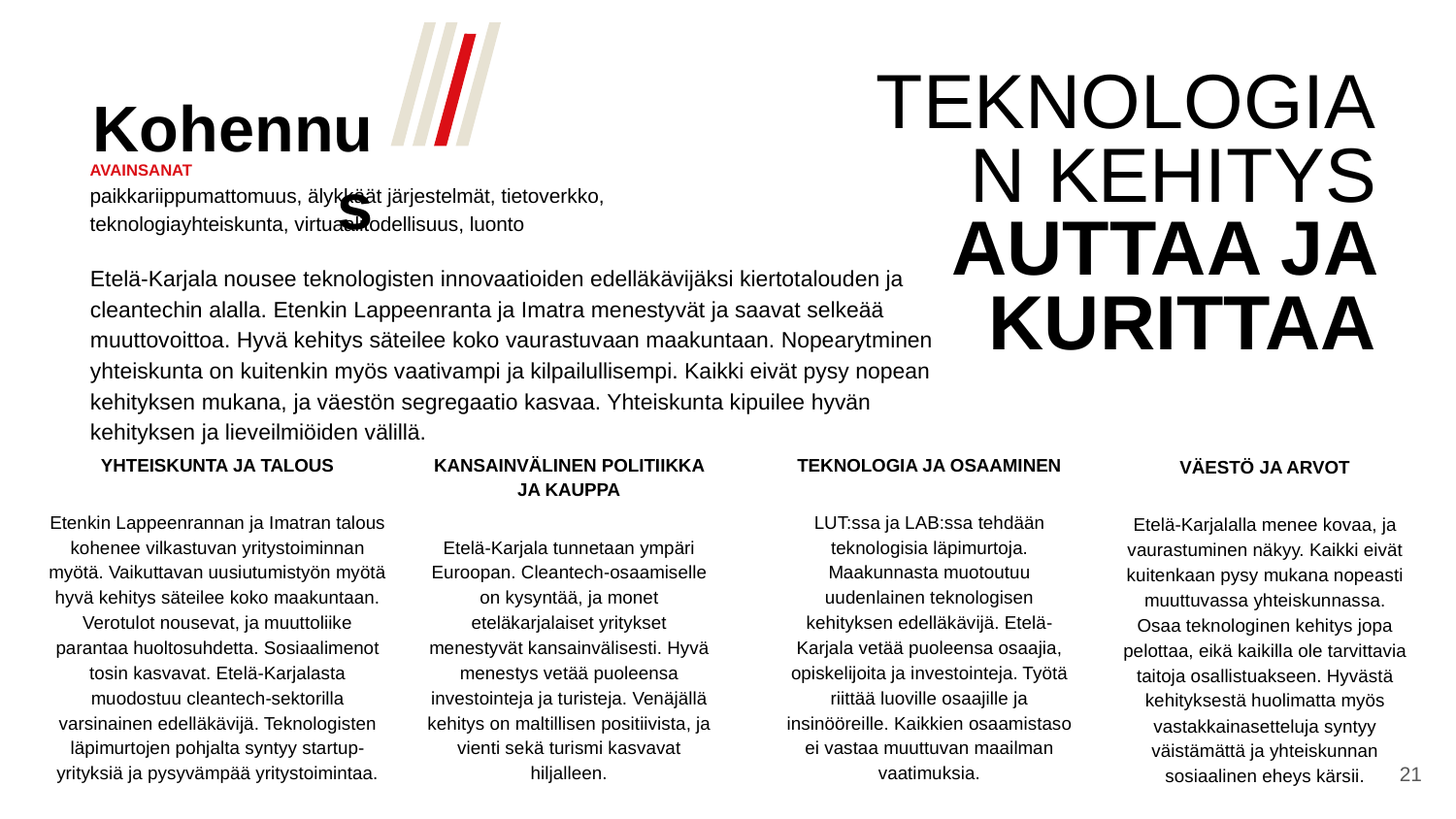

Kohennus
TEKNOLOGIAN KEHITYS AUTTAA JA KURITTAA
AVAINSANAT
paikkariippumattomuus, älykkäät järjestelmät, tietoverkko, teknologiayhteiskunta, virtuaalitodellisuus, luonto
Etelä-Karjala nousee teknologisten innovaatioiden edelläkävijäksi kiertotalouden ja clean­techin alalla. Etenkin Lappeenranta ja Imatra menestyvät ja saavat selkeää muuttovoittoa. Hyvä kehitys säteilee koko vaurastuvaan maakuntaan. Nopearytminen yhteiskunta on kui­tenkin myös vaativampi ja kilpailullisempi. Kaikki eivät pysy nopean kehityksen mukana, ja väestön segregaatio kasvaa. Yhteiskunta kipuilee hyvän kehityksen ja lieveilmiöiden välillä.
YHTEISKUNTA JA TALOUS
Etenkin Lappeenrannan ja Imatran talous kohenee vilkastuvan yritystoiminnan myötä. Vaikuttavan uusiutumistyön myötä hyvä kehitys säteilee koko maakuntaan. Verotulot nousevat, ja muuttoliike parantaa huoltosuhdetta. Sosiaalimenot tosin kasvavat. Etelä-Karjalasta muodostuu cleantech-sektorilla varsinainen edelläkävijä. Teknologisten läpimurtojen pohjalta syntyy startup-yrityksiä ja pysyvämpää yritystoimintaa.
KANSAINVÄLINEN POLITIIKKA JA KAUPPA
Etelä-Karjala tunnetaan ympäri Euroopan. Cleantech-osaamiselle on kysyntää, ja monet eteläkarjalaiset yritykset menestyvät kansainvälisesti. Hyvä menestys vetää puoleensa investointeja ja turisteja. Venäjällä kehitys on maltillisen positiivista, ja vienti sekä turismi kasvavat hiljalleen.
TEKNOLOGIA JA OSAAMINEN
LUT:ssa ja LAB:ssa tehdään teknologisia läpimurtoja. Maakunnasta muotoutuu uudenlainen teknologisen kehityksen edelläkävijä. Etelä-Karjala vetää puoleensa osaajia, opiskelijoita ja investointeja. Työtä riittää luoville osaajille ja insinööreille. Kaikkien osaamistaso ei vastaa muuttuvan maailman vaatimuksia.
VÄESTÖ JA ARVOT
Etelä-Karjalalla menee kovaa, ja vaurastuminen näkyy. Kaikki eivät kuitenkaan pysy mukana nopeasti muuttuvassa yhteiskunnassa. Osaa teknologinen kehitys jopa pelottaa, eikä kaikilla ole tarvittavia taitoja osallistuakseen. Hyvästä kehityksestä huolimatta myös vastakkainasetteluja syntyy väistämättä ja yhteiskunnan sosiaalinen eheys kärsii.
21